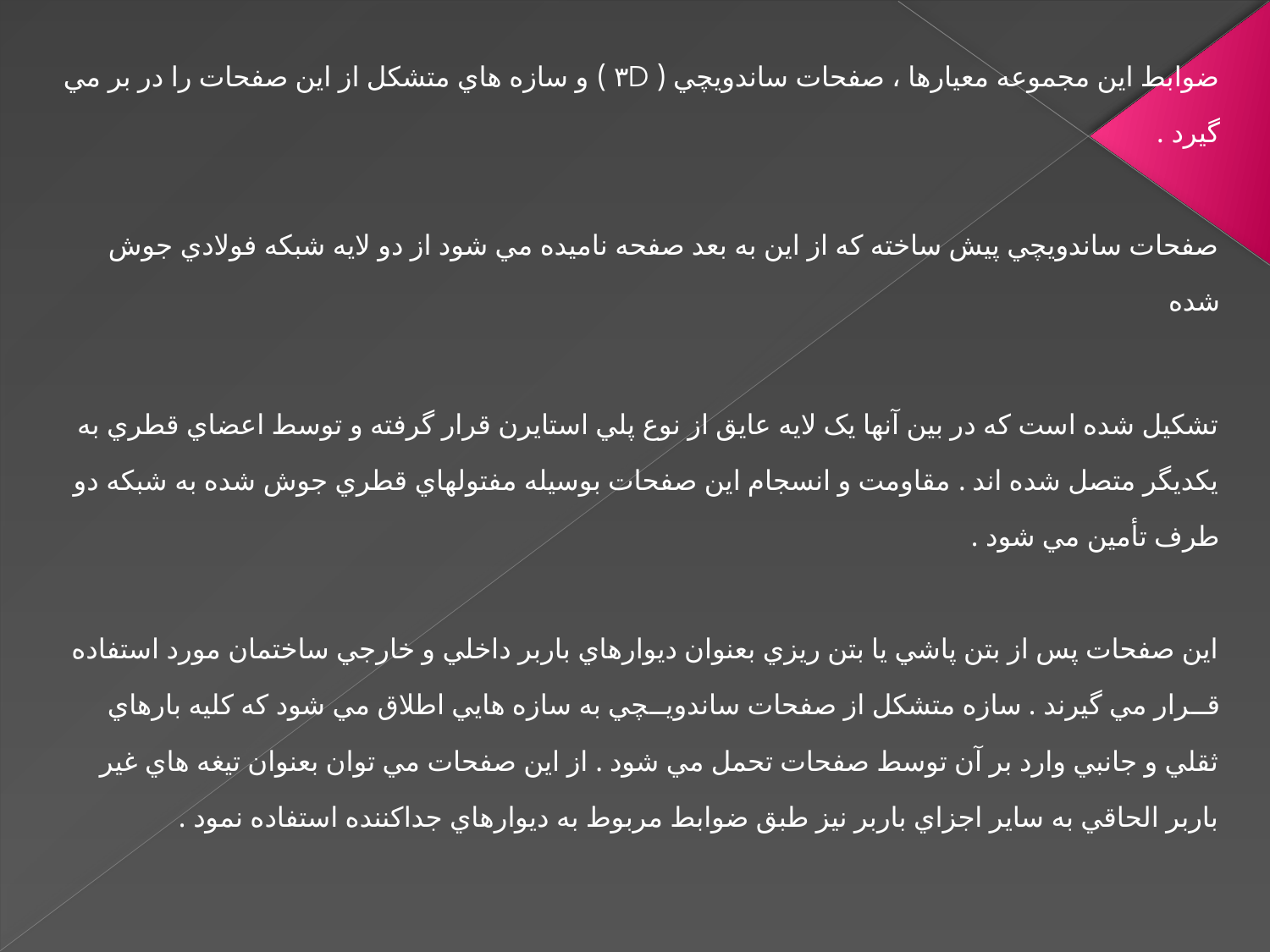

ضوابط اين مجموعه معيارها ، صفحات ساندويچي ( ۳D ) و سازه هاي متشکل از اين صفحات را در بر مي گيرد .
صفحات ساندويچي پيش ساخته که از اين به بعد صفحه ناميده مي شود از دو لايه شبکه فولادي جوش شده

تشکيل شده است که در بين آنها يک لايه عايق از نوع پلي استايرن قرار گرفته و توسط اعضاي قطري به يکديگر متصل شده اند . مقاومت و انسجام اين صفحات بوسيله مفتولهاي قطري جوش شده به شبکه دو طرف تأمين مي شود .
اين صفحات پس از بتن پاشي يا بتن ريزي بعنوان ديوارهاي باربر داخلي و خارجي ساختمان مورد استفاده قــرار مي گيرند . سازه متشکل از صفحات ساندويــچي به سازه هايي اطلاق مي شود که کليه بارهاي ثقلي و جانبي وارد بر آن توسط صفحات تحمل مي شود . از اين صفحات مي توان بعنوان تيغه هاي غير باربر الحاقي به ساير اجزاي باربر نيز طبق ضوابط مربوط به ديوارهاي جداکننده استفاده نمود .